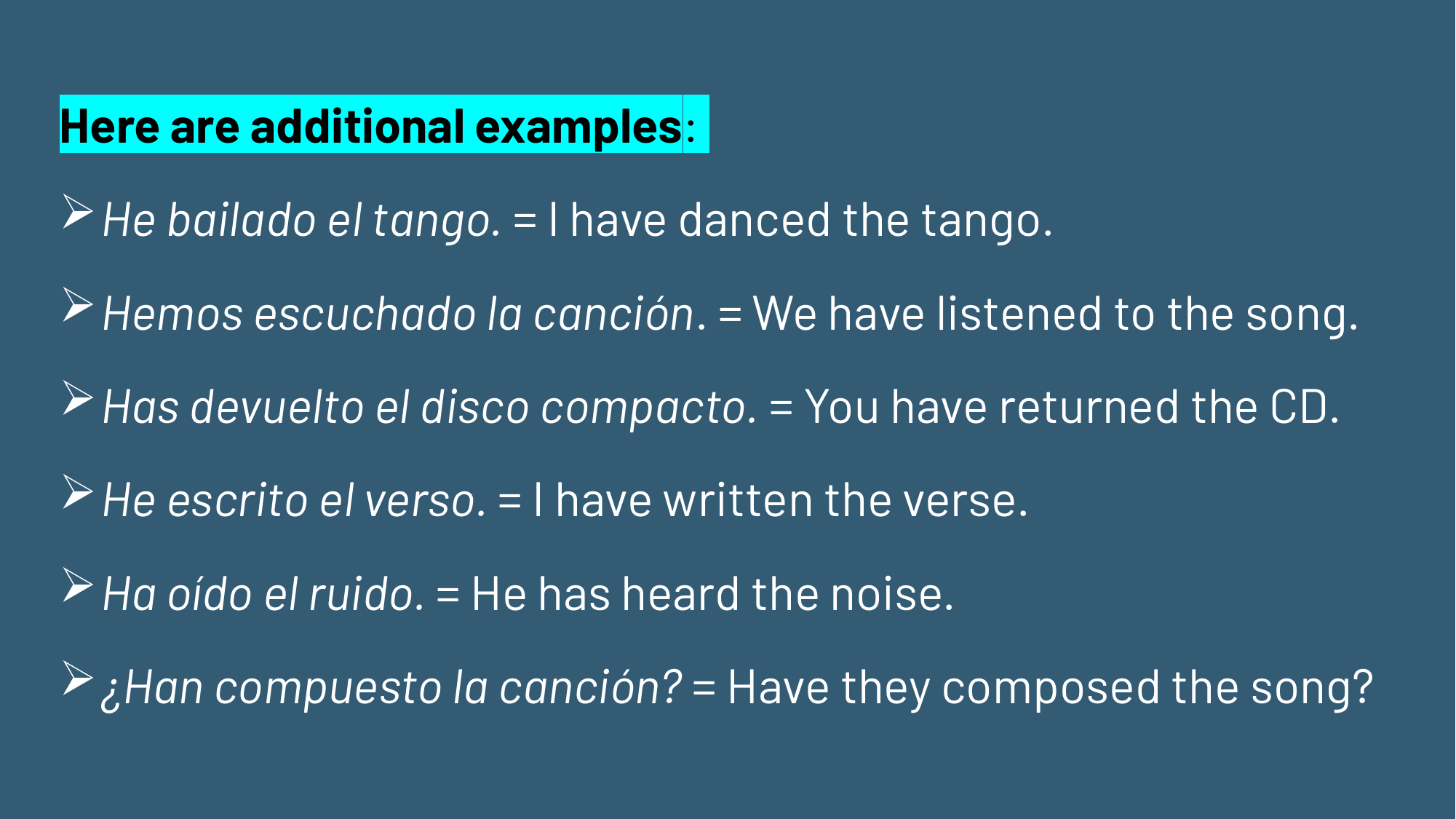

Here are additional examples:
He bailado el tango. = I have danced the tango.
Hemos escuchado la canción. = We have listened to the song.
Has devuelto el disco compacto. = You have returned the CD.
He escrito el verso. = I have written the verse.
Ha oído el ruido. = He has heard the noise.
¿Han compuesto la canción? = Have they composed the song?